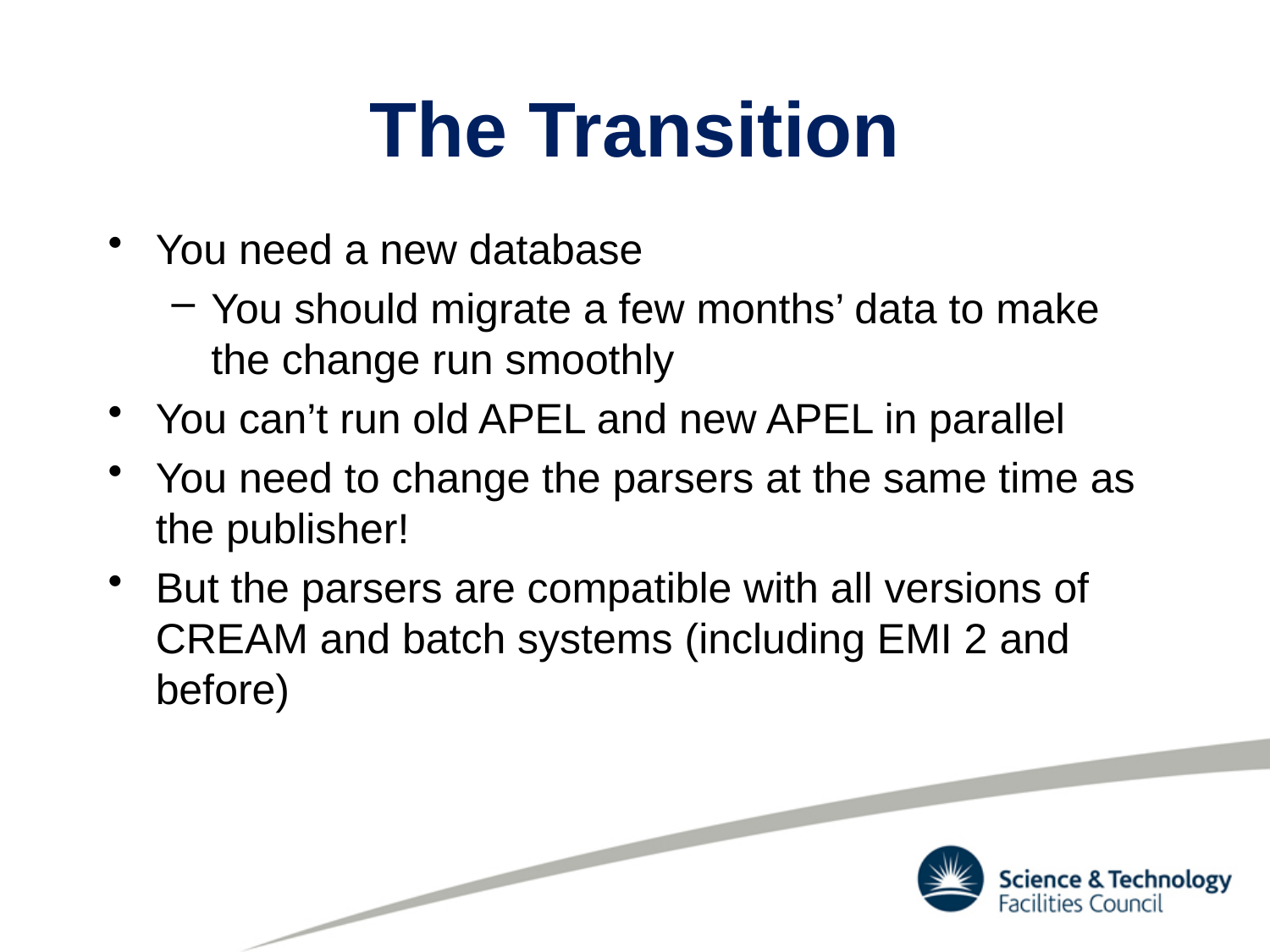

# The Transition
You need a new database
You should migrate a few months’ data to make the change run smoothly
You can’t run old APEL and new APEL in parallel
You need to change the parsers at the same time as the publisher!
But the parsers are compatible with all versions of CREAM and batch systems (including EMI 2 and before)